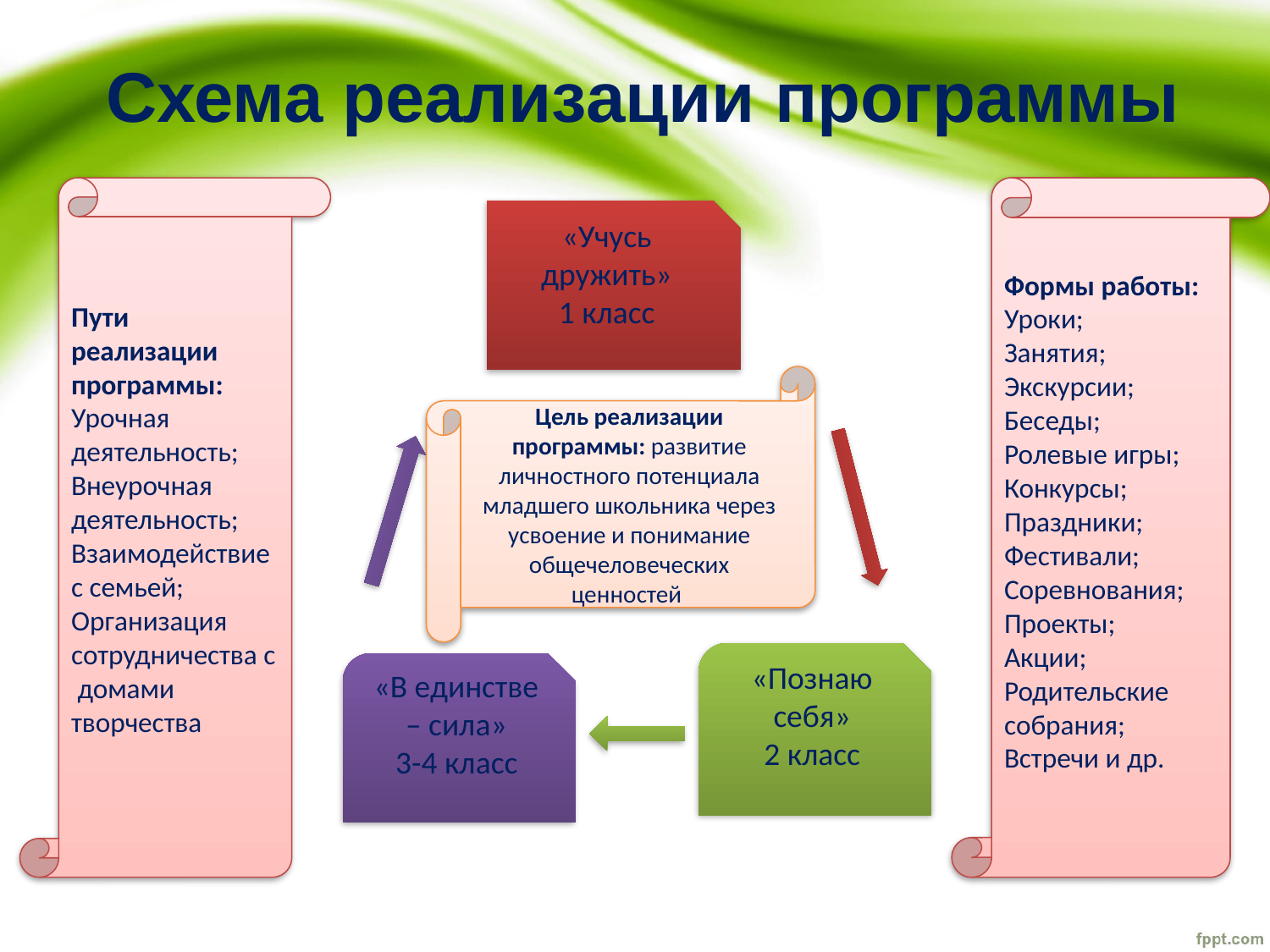

# Схема реализации программы

Формы работы:
Уроки;
Занятия;
Экскурсии;
Беседы;
Ролевые игры;
Конкурсы;
Праздники;
Фестивали;
Соревнования;
Проекты;
Акции;
Родительские собрания;
Встречи и др.

Пути реализации программы:
Урочная деятельность;
Внеурочная деятельность;
Взаимодействие с семьей;
Организация сотрудничества с  домами творчества

«Учусь дружить»
1 класс

Цель реализации программы: развитие личностного потенциала младшего школьника через усвоение и понимание общечеловеческих ценностей

«Познаю себя»
2 класс

«В единстве – сила»
3-4 класс